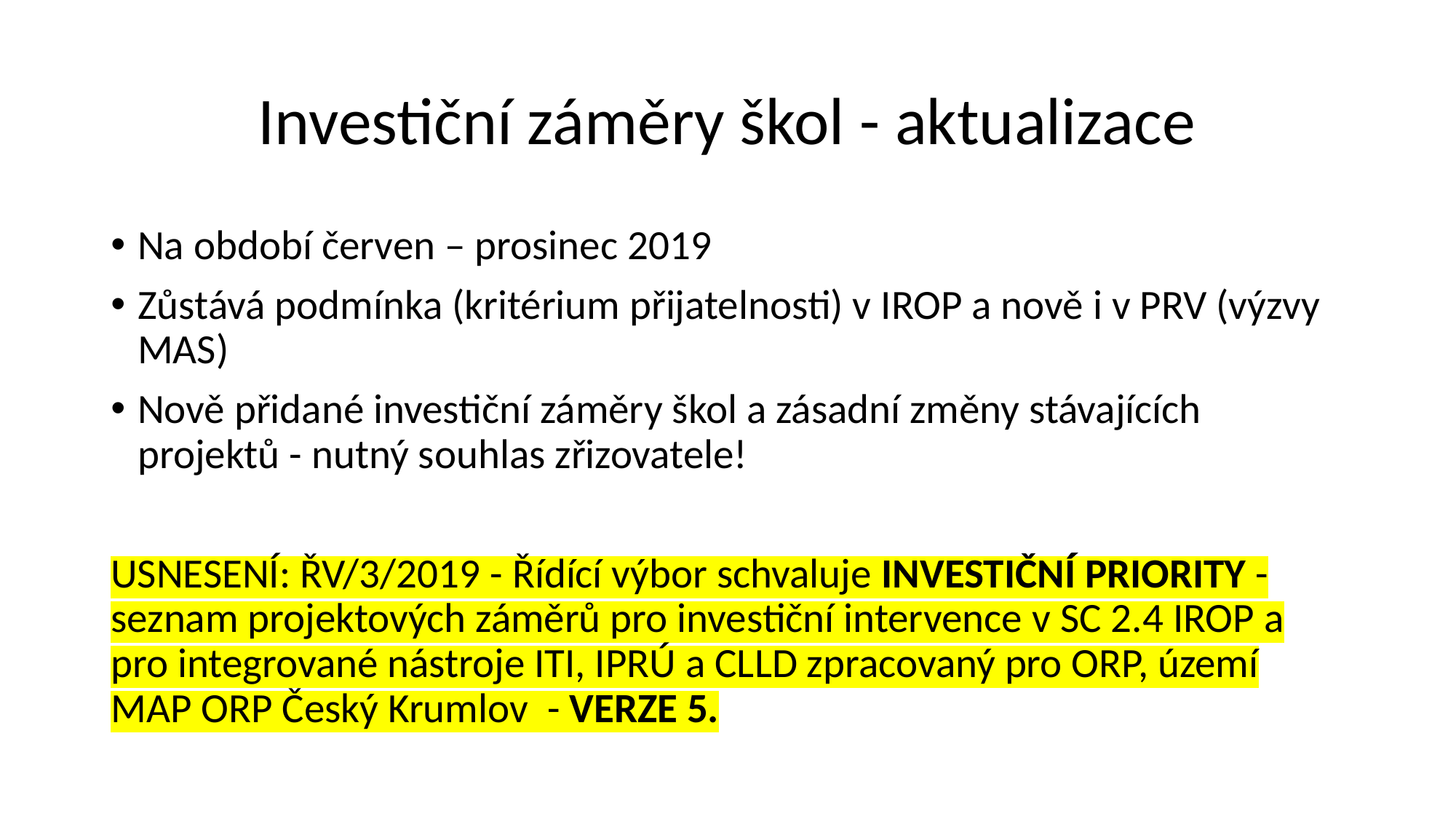

# Investiční záměry škol - aktualizace
Na období červen – prosinec 2019
Zůstává podmínka (kritérium přijatelnosti) v IROP a nově i v PRV (výzvy MAS)
Nově přidané investiční záměry škol a zásadní změny stávajících projektů - nutný souhlas zřizovatele!

USNESENÍ: ŘV/3/2019 - Řídící výbor schvaluje INVESTIČNÍ PRIORITY - seznam projektových záměrů pro investiční intervence v SC 2.4 IROP a pro integrované nástroje ITI, IPRÚ a CLLD zpracovaný pro ORP, území MAP ORP Český Krumlov  - VERZE 5.